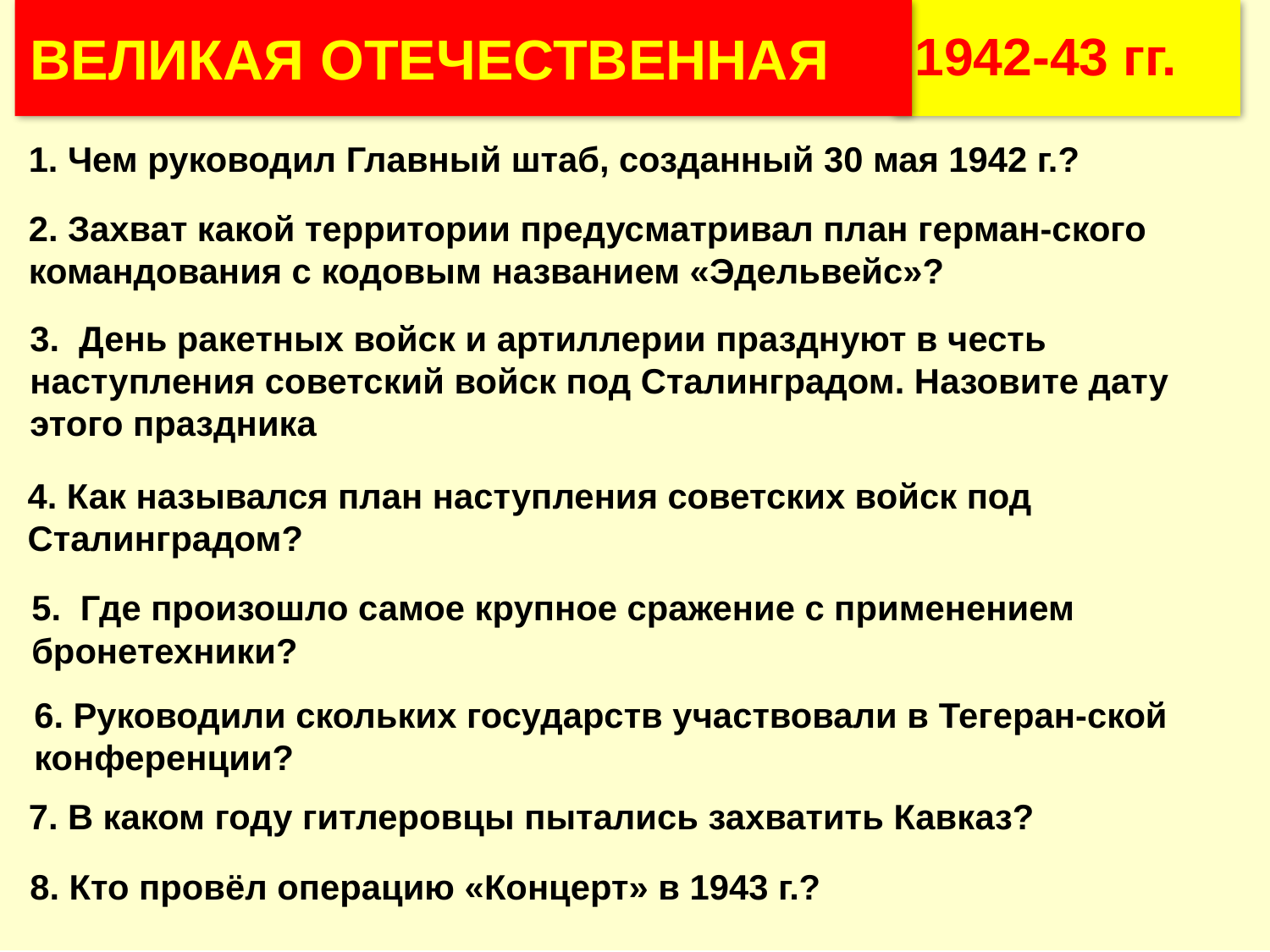

1942-43 гг.
ВЕЛИКАЯ ОТЕЧЕСТВЕННАЯ
1. Чем руководил Главный штаб, созданный 30 мая 1942 г.?
2. Захват какой территории предусматривал план герман-ского командования с кодовым названием «Эдельвейс»?
3.  День ракетных войск и артиллерии празднуют в честь наступления советский войск под Сталинградом. Назовите дату этого праздника
4. Как назывался план наступления советских войск под Сталинградом?
5.  Где произошло самое крупное сражение с применением бронетехники?
6. Руководили скольких государств участвовали в Тегеран-ской конференции?
7. В каком году гитлеровцы пытались захватить Кавказ?
8. Кто провёл операцию «Концерт» в 1943 г.?